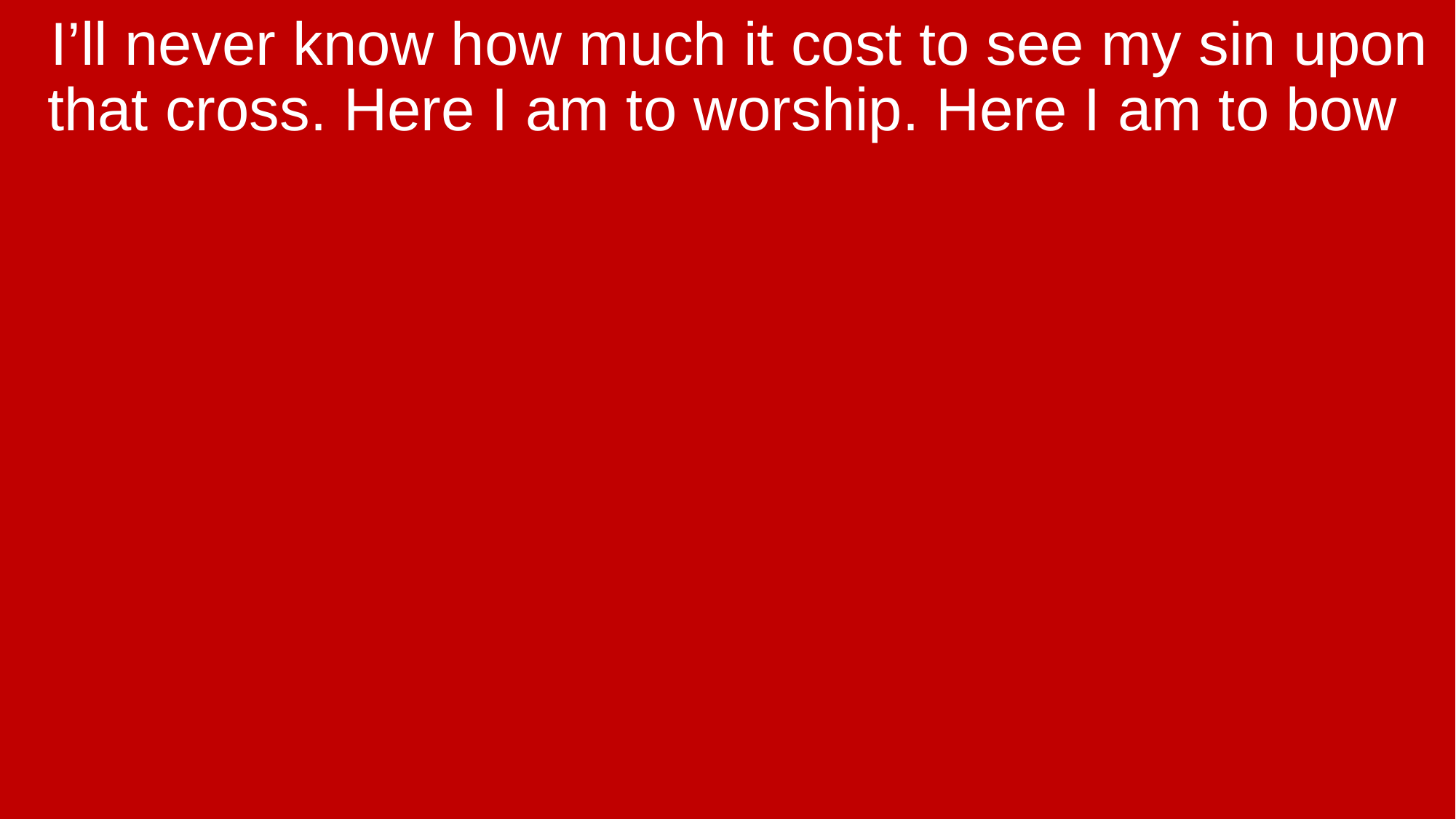

I’ll never know how much it cost to see my sin upon that cross. Here I am to worship. Here I am to bow